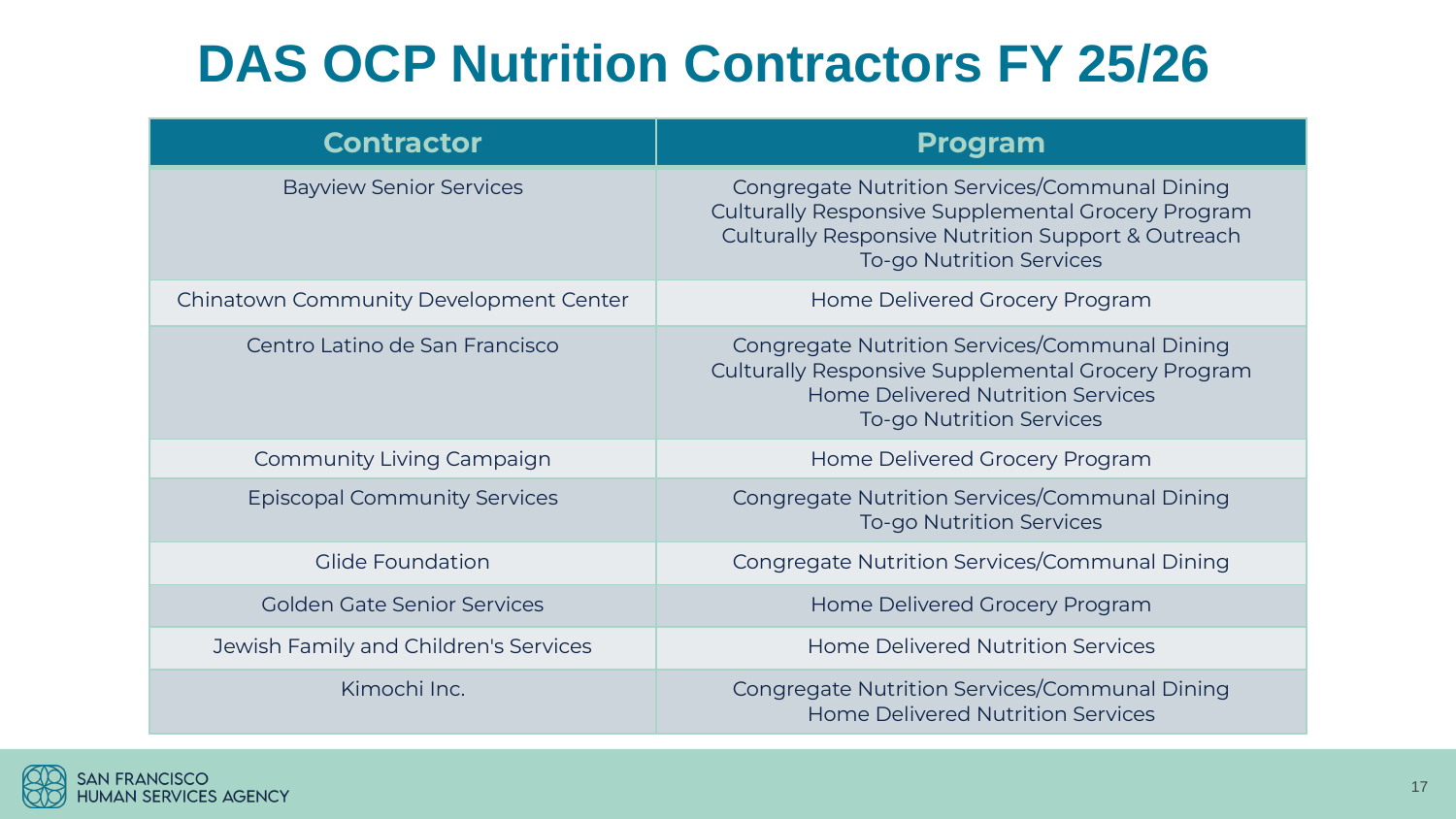

# DAS OCP Nutrition Contractors FY 25/26
| Contractor | Program |
| --- | --- |
| Bayview Senior Services | Congregate Nutrition Services/Communal Dining Culturally Responsive Supplemental Grocery Program Culturally Responsive Nutrition Support & Outreach To-go Nutrition Services |
| Chinatown Community Development Center | Home Delivered Grocery Program |
| Centro Latino de San Francisco | Congregate Nutrition Services/Communal Dining Culturally Responsive Supplemental Grocery Program Home Delivered Nutrition Services To-go Nutrition Services |
| Community Living Campaign | Home Delivered Grocery Program |
| Episcopal Community Services | Congregate Nutrition Services/Communal Dining To-go Nutrition Services |
| Glide Foundation | Congregate Nutrition Services/Communal Dining |
| Golden Gate Senior Services | Home Delivered Grocery Program |
| Jewish Family and Children's Services | Home Delivered Nutrition Services |
| Kimochi Inc. | Congregate Nutrition Services/Communal Dining Home Delivered Nutrition Services |
17